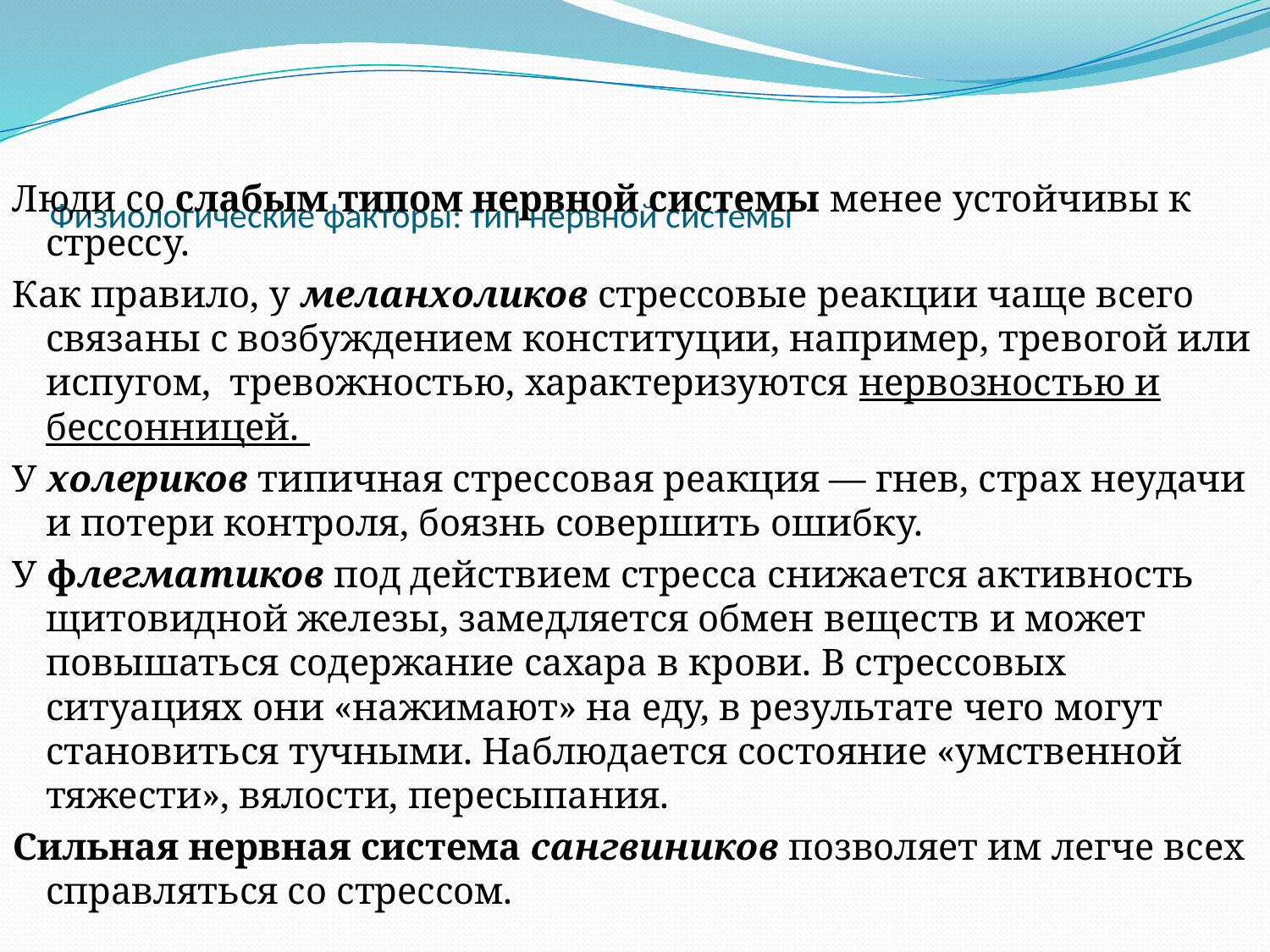

# Физиологические факторы: тип нервной системы
Люди со слабым типом нервной системы менее устойчивы к стрессу.
Как правило, у меланхоликов стрессовые реакции чаще всего связаны с возбуждением конституции, например, тревогой или испугом,  тревожностью, характеризуются нервозностью и бессонницей.
У холериков типичная стрессовая реакция — гнев, страх неудачи и потери контроля, боязнь совершить ошибку.
У флегматиков под действием стресса снижается активность щитовидной железы, замедляется обмен веществ и может повышаться содержание сахара в крови. В стрессовых ситуациях они «нажимают» на еду, в результате чего могут становиться тучными. Наблюдается состояние «умственной тяжести», вялости, пересыпания.
Сильная нервная система сангвиников позволяет им легче всех справляться со стрессом.